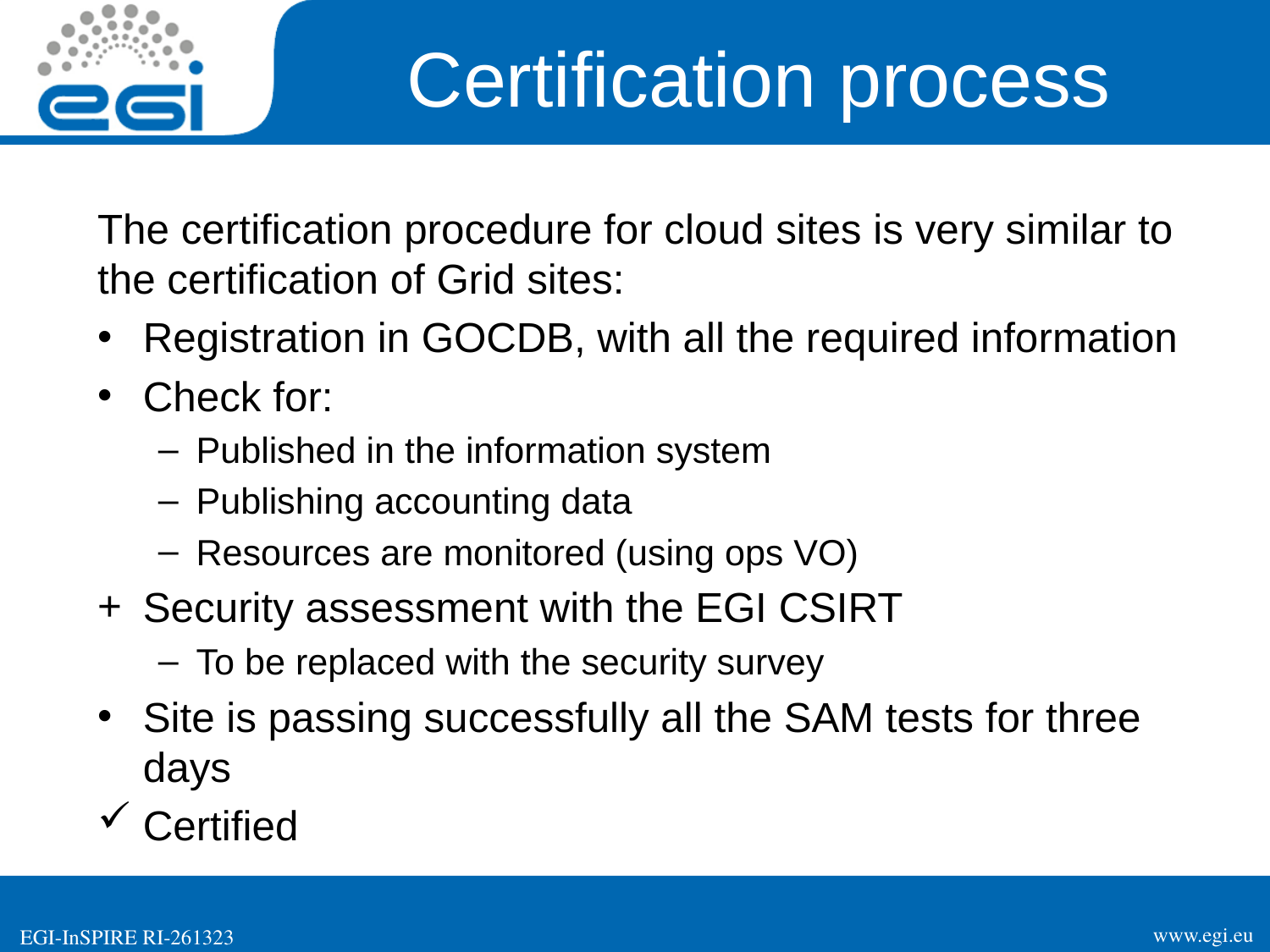

# Certification process
The certification procedure for cloud sites is very similar to the certification of Grid sites:
Registration in GOCDB, with all the required information
Check for:
Published in the information system
Publishing accounting data
Resources are monitored (using ops VO)
Security assessment with the EGI CSIRT
To be replaced with the security survey
Site is passing successfully all the SAM tests for three days
Certified